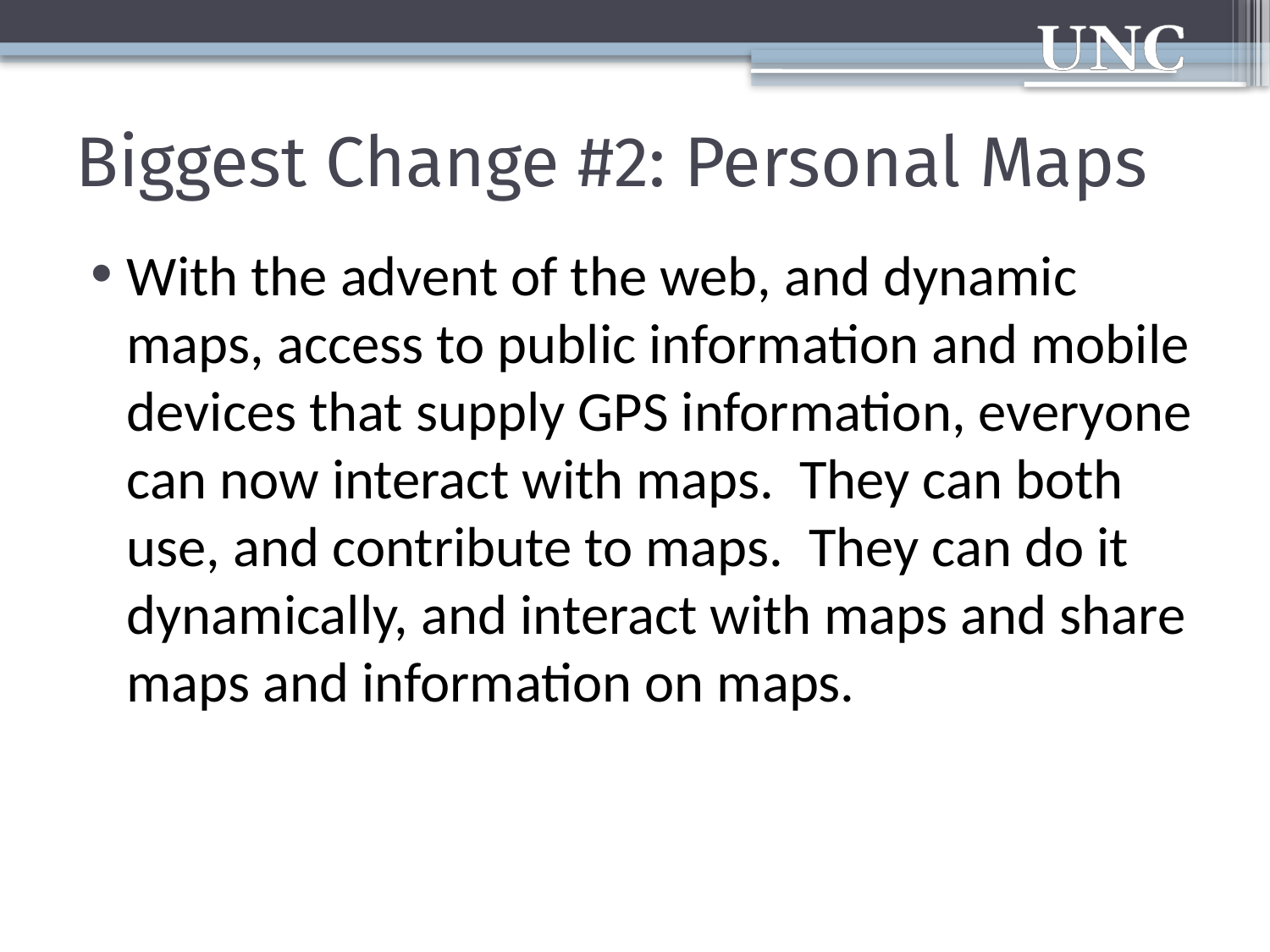

# Biggest Change #2: Personal Maps
With the advent of the web, and dynamic maps, access to public information and mobile devices that supply GPS information, everyone can now interact with maps.  They can both use, and contribute to maps.  They can do it dynamically, and interact with maps and share maps and information on maps.